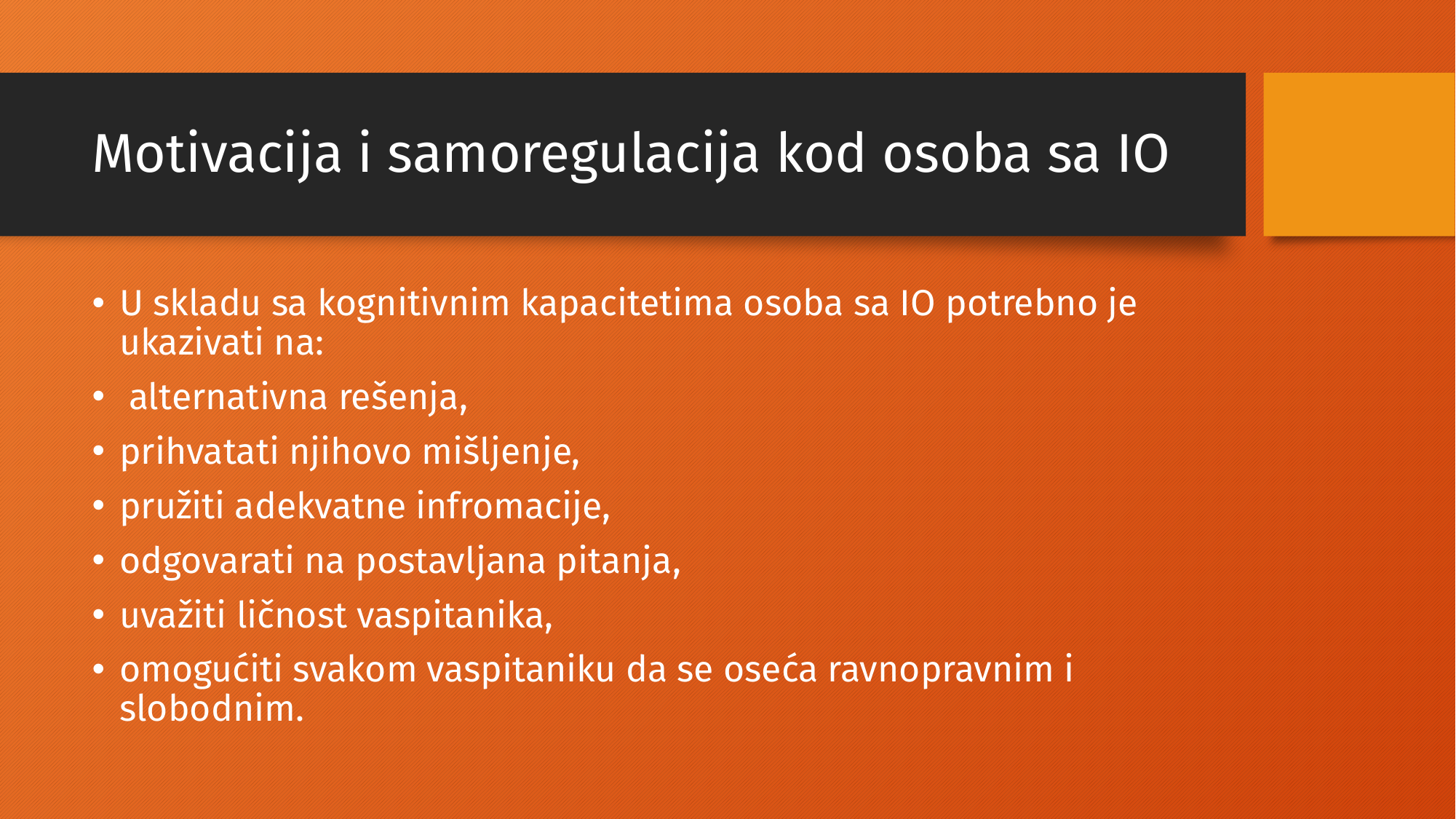

# Motivacija i samoregulacija kod osoba sa IO
U skladu sa kognitivnim kapacitetima osoba sa IO potrebno je ukazivati na:
 alternativna rešenja,
prihvatati njihovo mišljenje,
pružiti adekvatne infromacije,
odgovarati na postavljana pitanja,
uvažiti ličnost vaspitanika,
omogućiti svakom vaspitaniku da se oseća ravnopravnim i slobodnim.